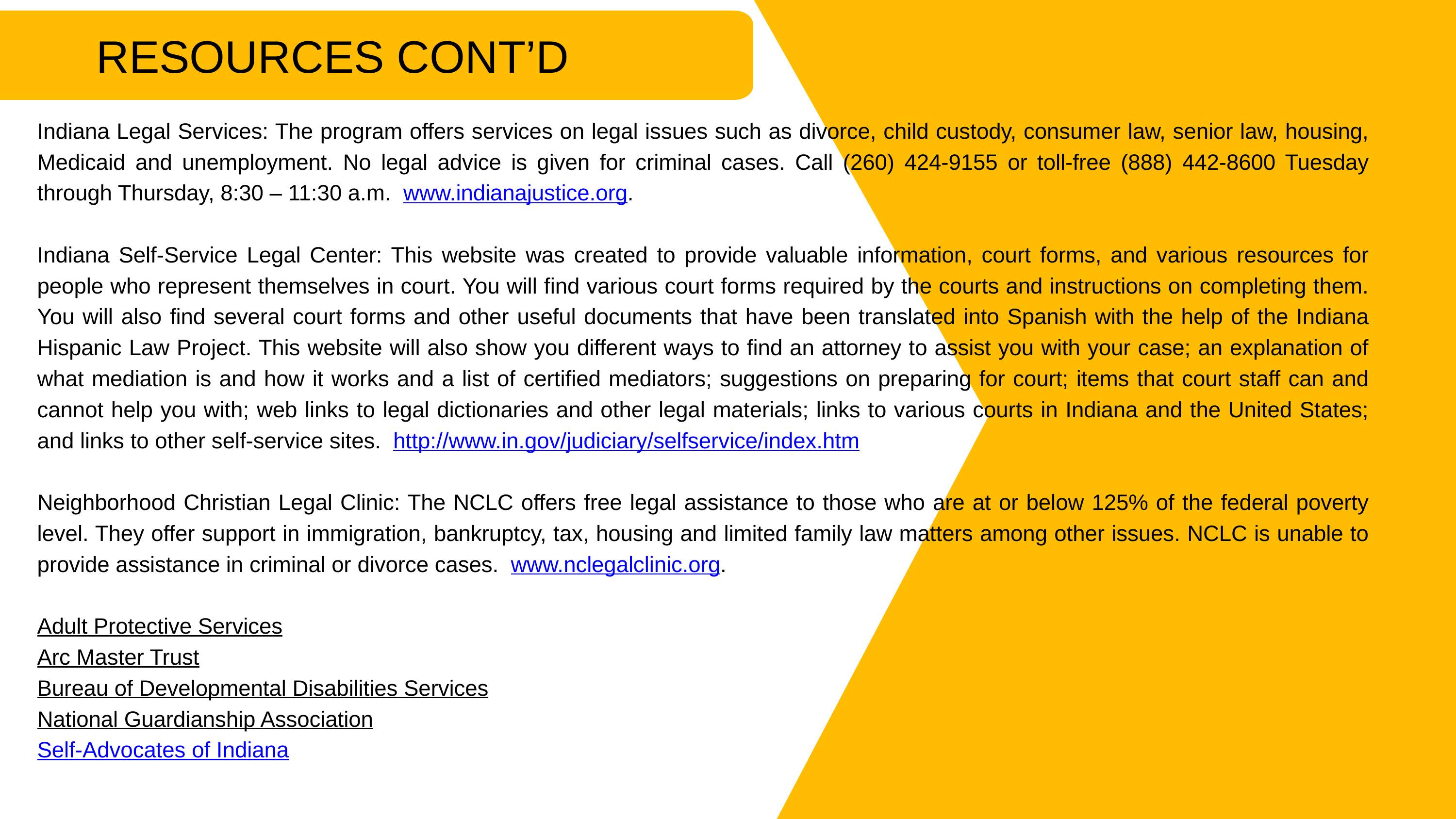

RESOURCES CONT’D
Indiana Legal Services: The program offers services on legal issues such as divorce, child custody, consumer law, senior law, housing, Medicaid and unemployment. No legal advice is given for criminal cases. Call (260) 424-9155 or toll-free (888) 442-8600 Tuesday through Thursday, 8:30 – 11:30 a.m.  www.indianajustice.org.​
​
Indiana Self-Service Legal Center: This website was created to provide valuable information, court forms, and various resources for people who represent themselves in court. You will find various court forms required by the courts and instructions on completing them. You will also find several court forms and other useful documents that have been translated into Spanish with the help of the Indiana Hispanic Law Project. This website will also show you different ways to find an attorney to assist you with your case; an explanation of what mediation is and how it works and a list of certified mediators; suggestions on preparing for court; items that court staff can and cannot help you with; web links to legal dictionaries and other legal materials; links to various courts in Indiana and the United States; and links to other self-service sites.  http://www.in.gov/judiciary/selfservice/index.htm

Neighborhood Christian Legal Clinic: The NCLC offers free legal assistance to those who are at or below 125% of the federal poverty level. They offer support in immigration, bankruptcy, tax, housing and limited family law matters among other issues. NCLC is unable to provide assistance in criminal or divorce cases.  www.nclegalclinic.org.​

Adult Protective Services​
Arc Master Trust​
Bureau of Developmental Disabilities Services​
National Guardianship Association​
Self-Advocates of Indiana